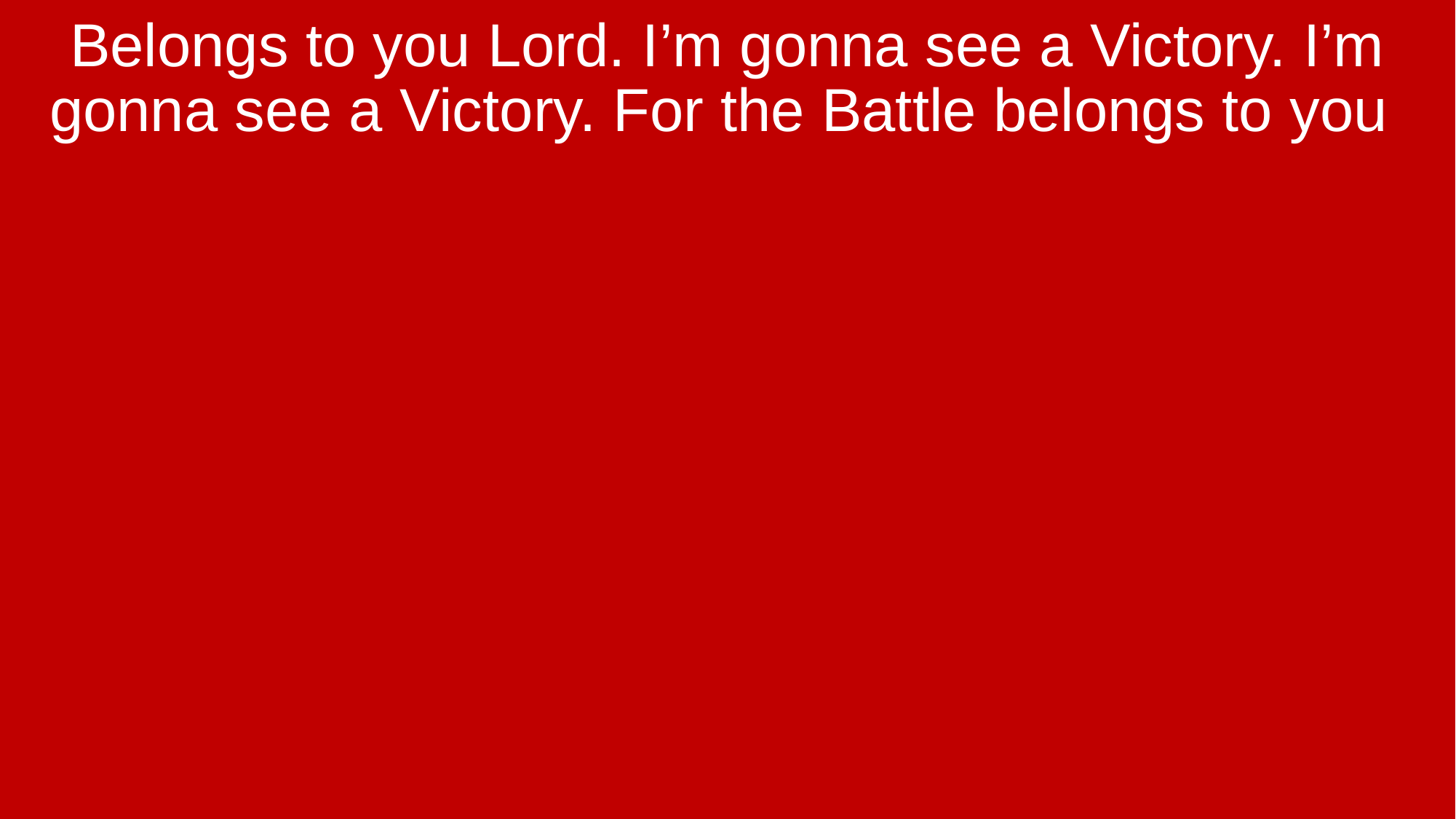

Belongs to you Lord. I’m gonna see a Victory. I’m gonna see a Victory. For the Battle belongs to you